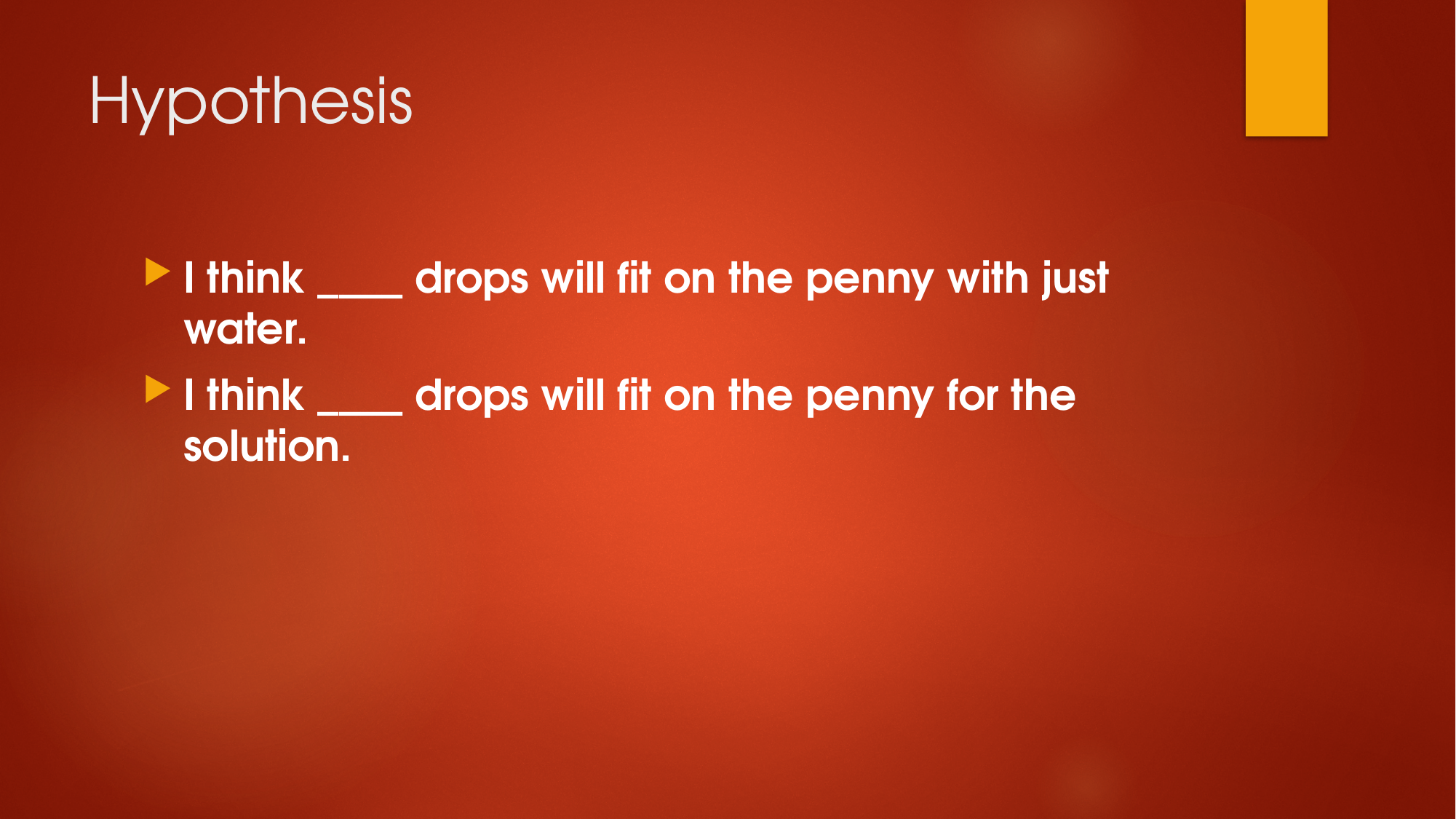

# Hypothesis
I think ____ drops will fit on the penny with just water.
I think ____ drops will fit on the penny for the solution.